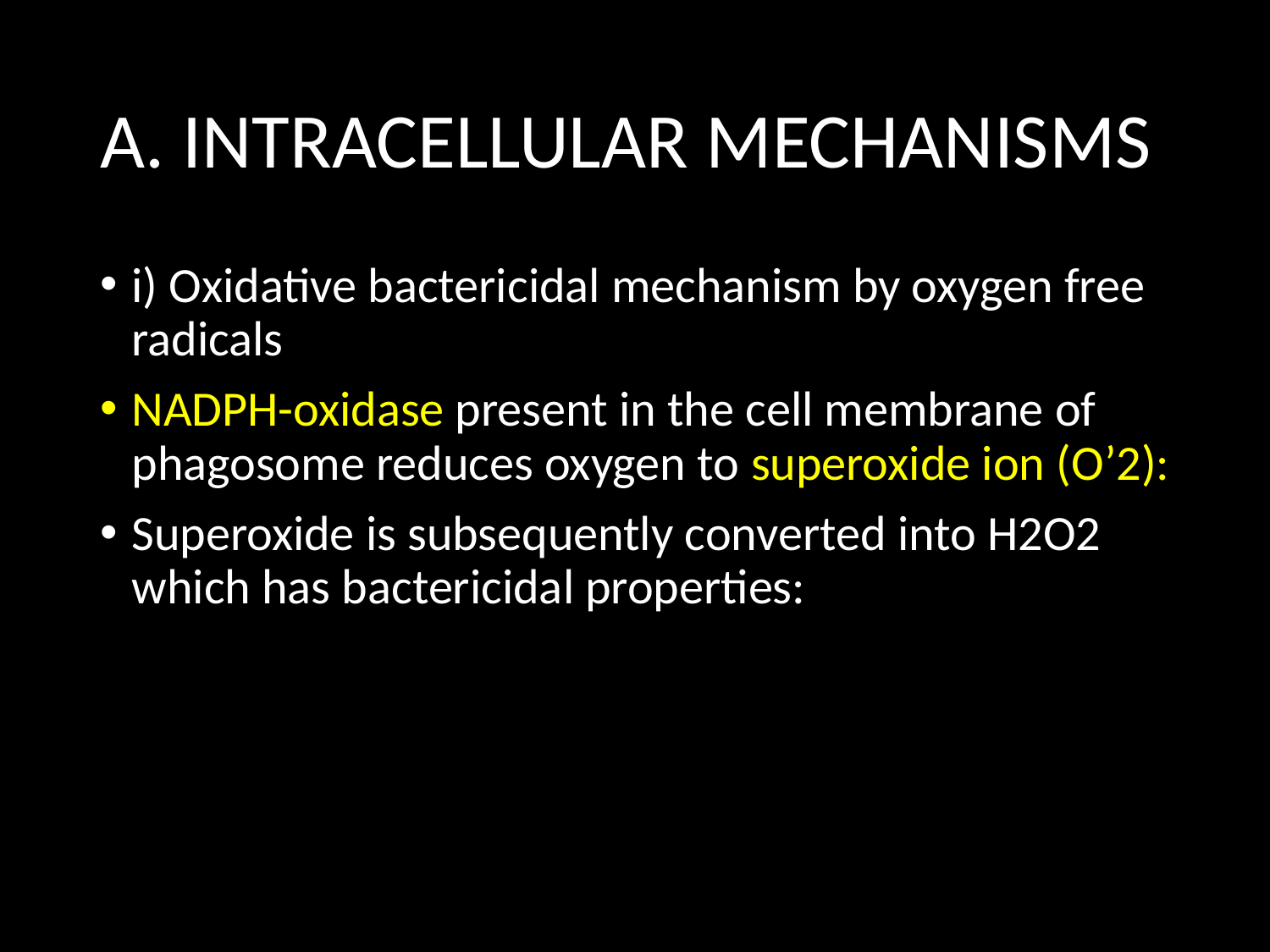

# A. INTRACELLULAR MECHANISMS
i) Oxidative bactericidal mechanism by oxygen free radicals
NADPH-oxidase present in the cell membrane of phagosome reduces oxygen to superoxide ion (O’2):
Superoxide is subsequently converted into H2O2 which has bactericidal properties: